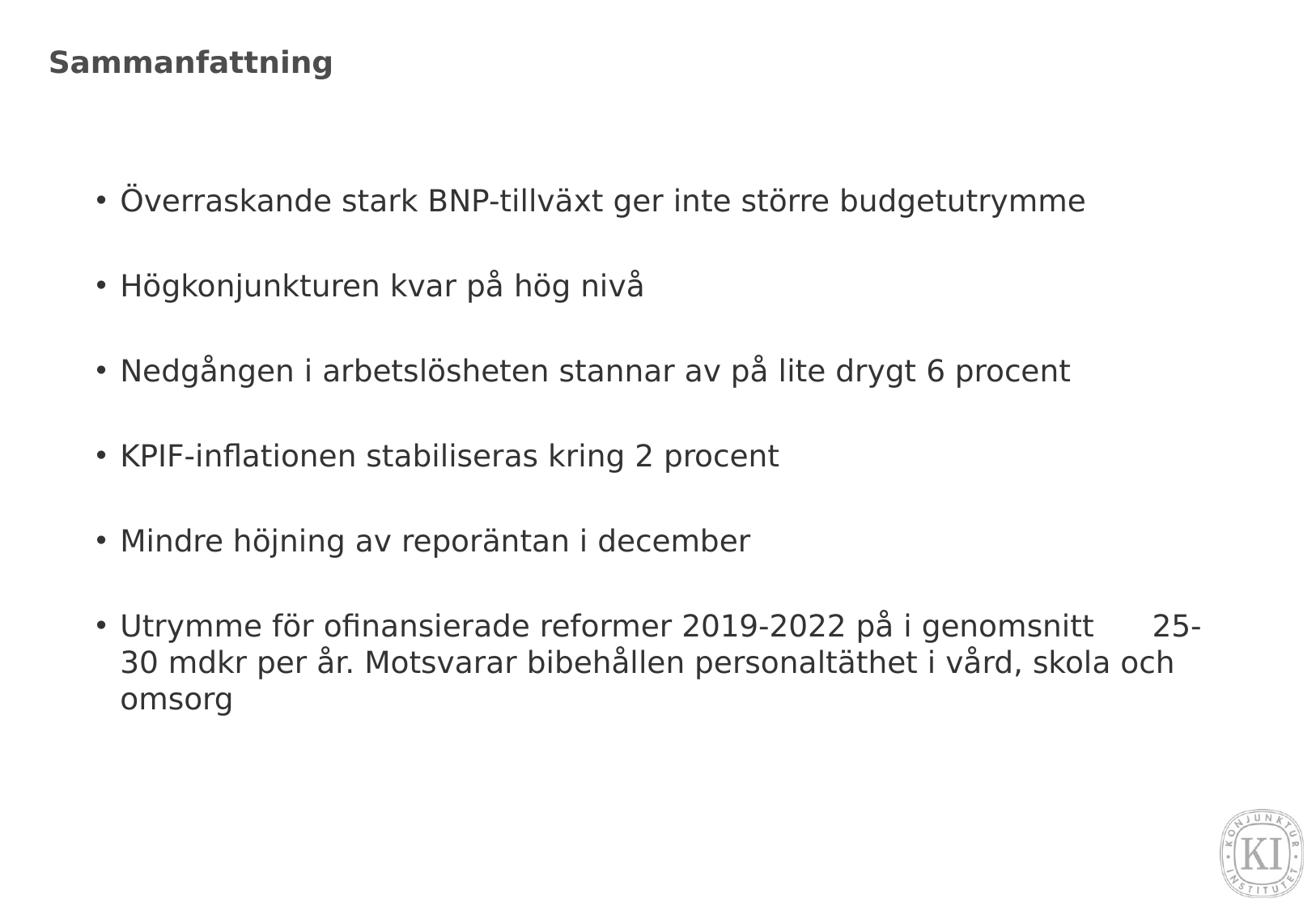

# Sammanfattning
Överraskande stark BNP-tillväxt ger inte större budgetutrymme

Högkonjunkturen kvar på hög nivå

Nedgången i arbetslösheten stannar av på lite drygt 6 procent

KPIF-inflationen stabiliseras kring 2 procent

Mindre höjning av reporäntan i december

Utrymme för ofinansierade reformer 2019-2022 på i genomsnitt      25-30 mdkr per år. Motsvarar bibehållen personaltäthet i vård, skola och omsorg